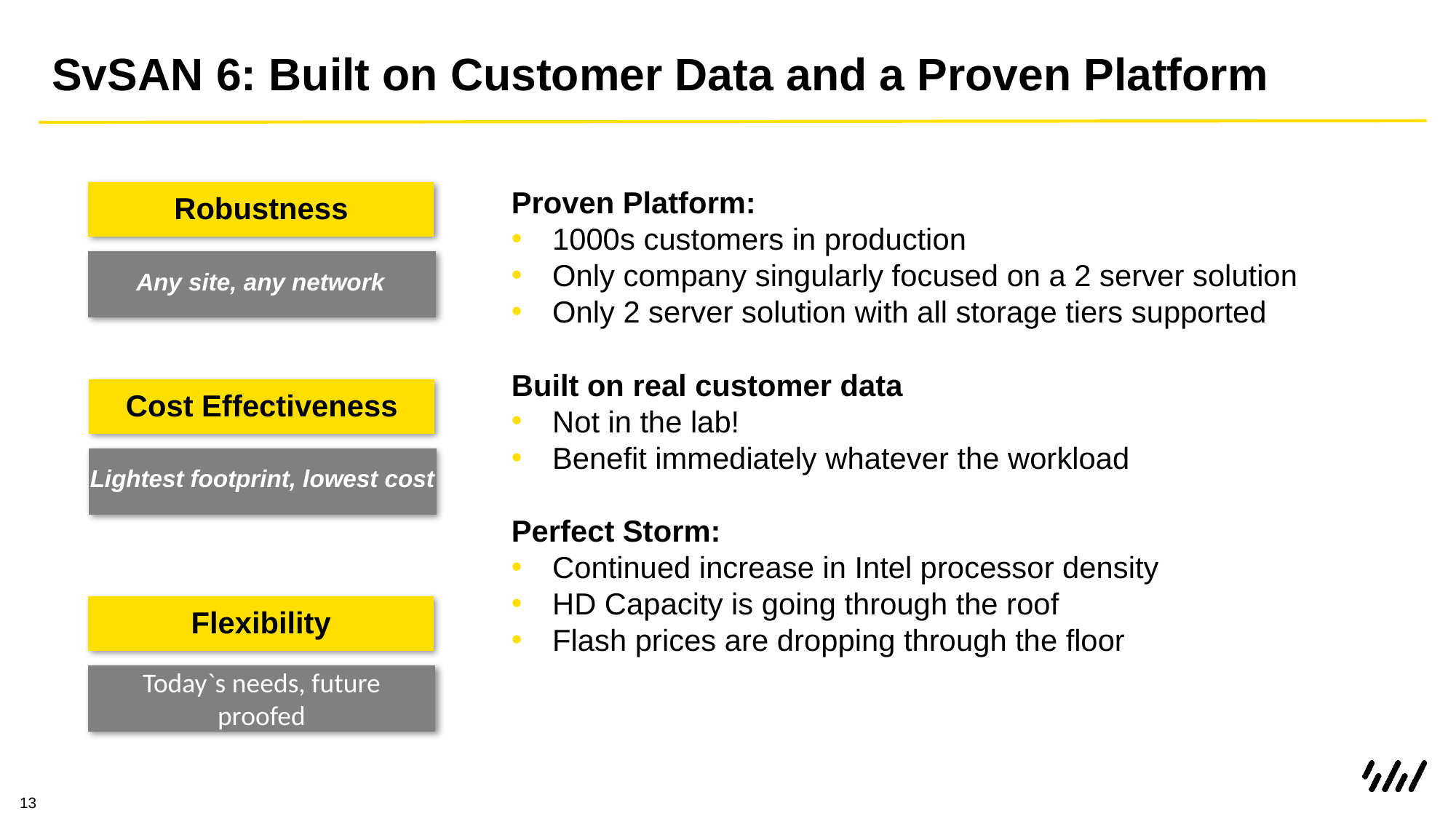

# SvSAN 6: Built on Customer Data and a Proven Platform
Proven Platform:
1000s customers in production
Only company singularly focused on a 2 server solution
Only 2 server solution with all storage tiers supported

Built on real customer data
Not in the lab!
Benefit immediately whatever the workload

Perfect Storm:
Continued increase in Intel processor density
HD Capacity is going through the roof
Flash prices are dropping through the floor

Robustness

Any site, any network

Cost Effectiveness

Lightest footprint, lowest cost

Flexibility
Today`s needs, future proofed
13